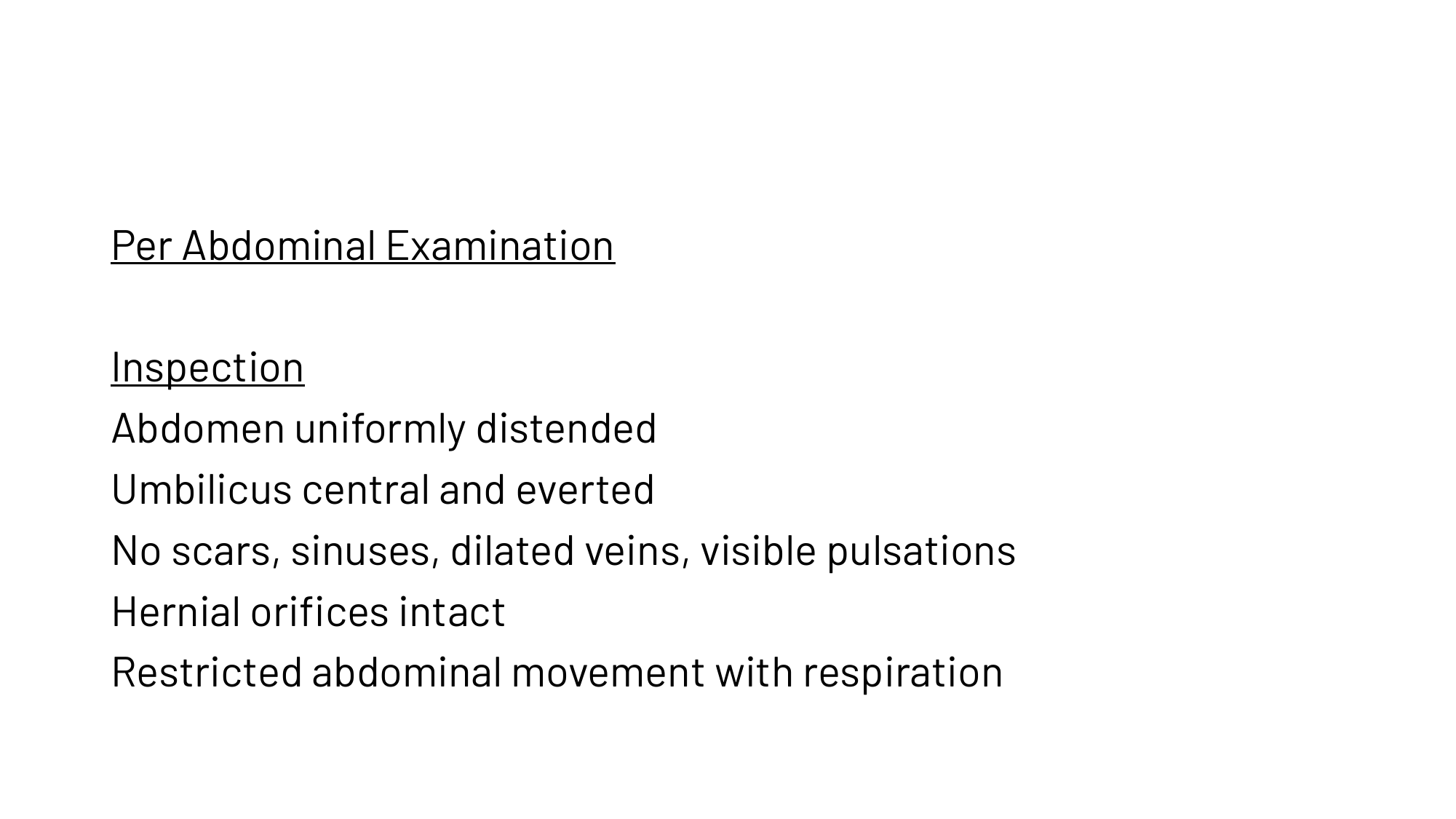

Per Abdominal Examination

Inspection
Abdomen uniformly distended
Umbilicus central and everted
No scars, sinuses, dilated veins, visible pulsations
Hernial orifices intact
Restricted abdominal movement with respiration